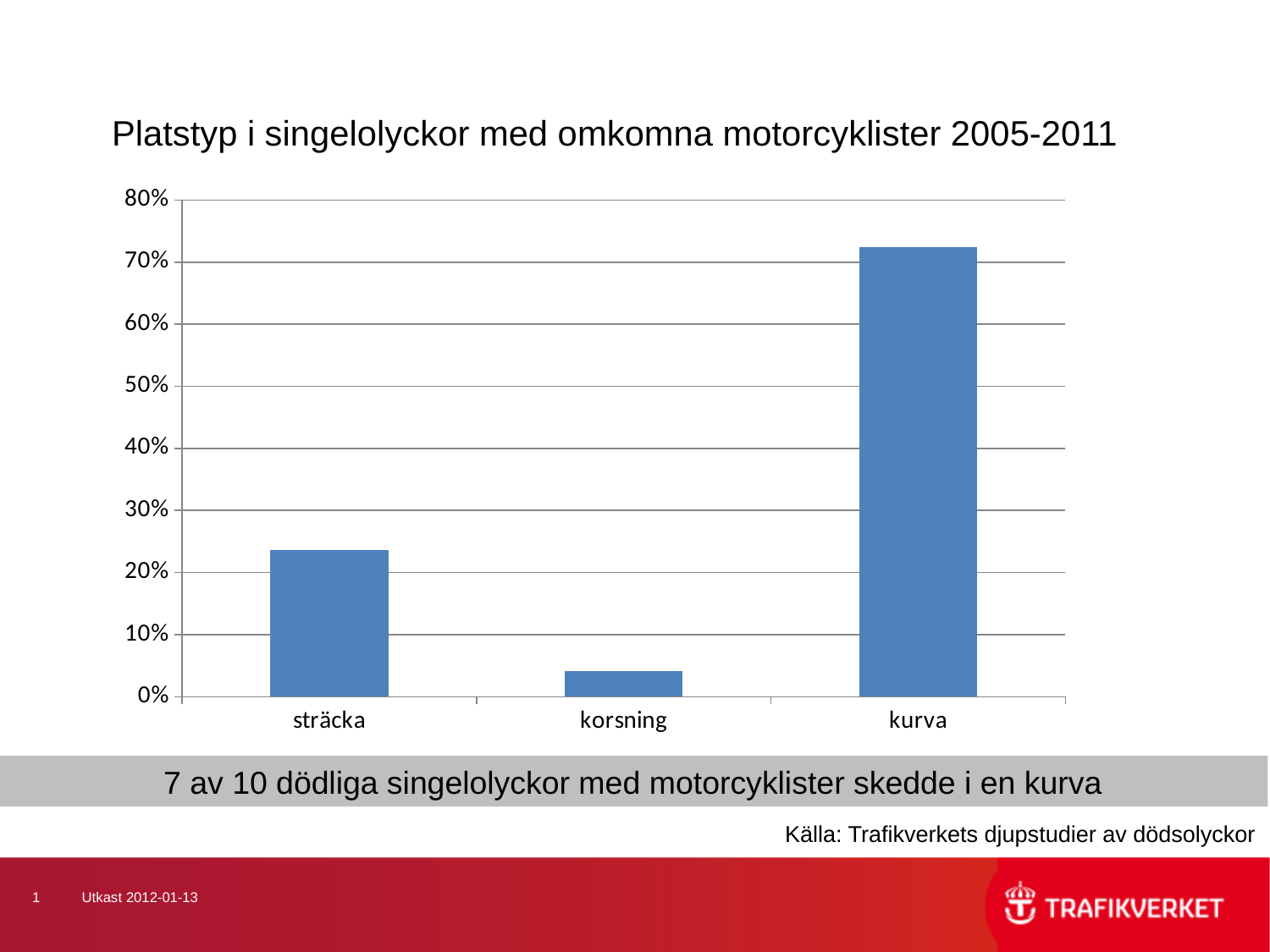

# Platstyp i singelolyckor med omkomna motorcyklister 2005-2011

### Chart

| Category |  |
|---|---|
| sträcka | 0.23577235772357724 |
| korsning | 0.04065040650406504 |
| kurva | 0.7235772357723578 |
7 av 10 dödliga singelolyckor med motorcyklister skedde i en kurva
Källa: Trafikverkets djupstudier av dödsolyckor